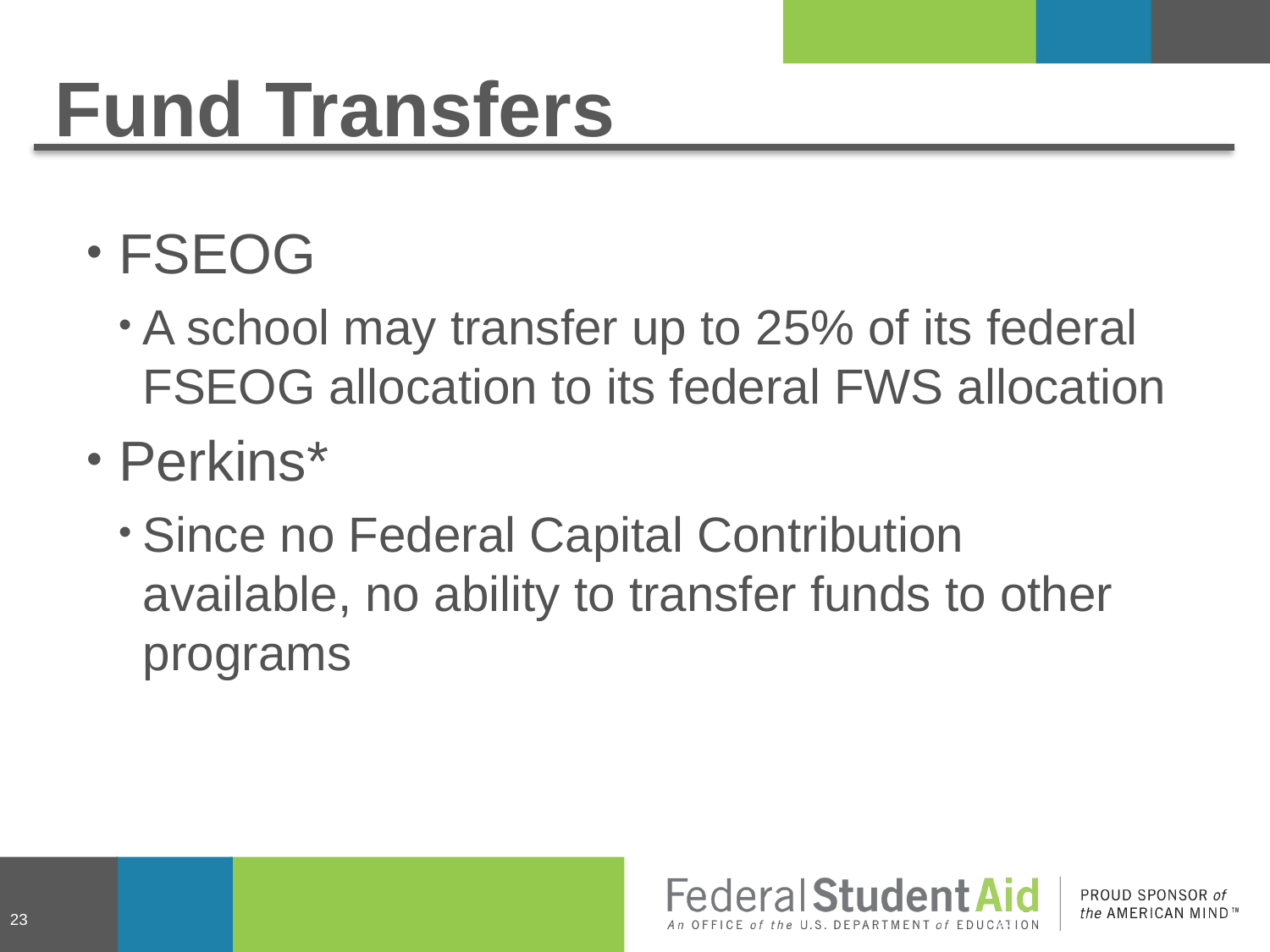

# Fund Transfers
FSEOG
A school may transfer up to 25% of its federal FSEOG allocation to its federal FWS allocation
Perkins*
Since no Federal Capital Contribution available, no ability to transfer funds to other programs

23
23